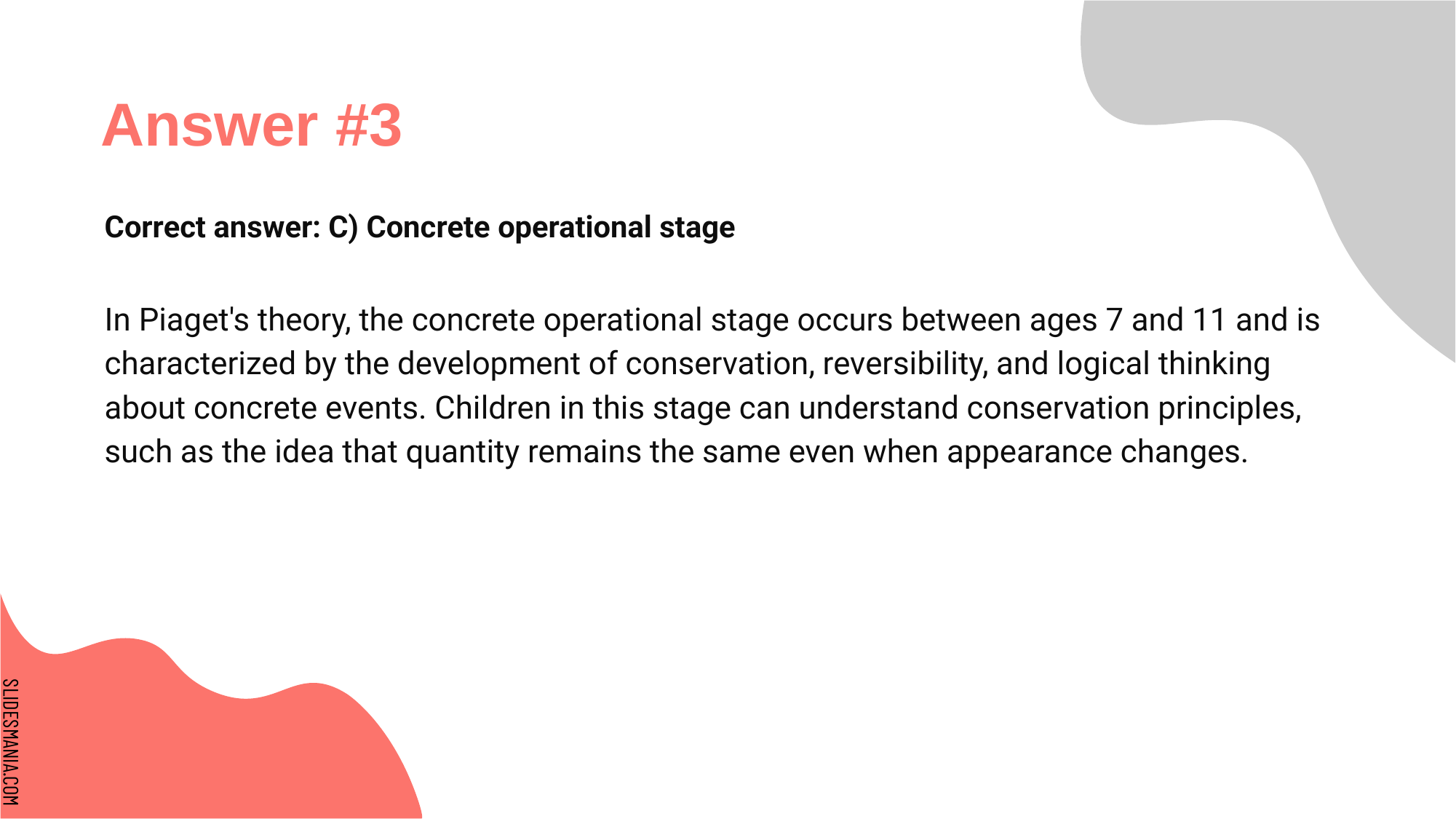

# Answer #3
Correct answer: C) Concrete operational stage
In Piaget's theory, the concrete operational stage occurs between ages 7 and 11 and is characterized by the development of conservation, reversibility, and logical thinking about concrete events. Children in this stage can understand conservation principles, such as the idea that quantity remains the same even when appearance changes.